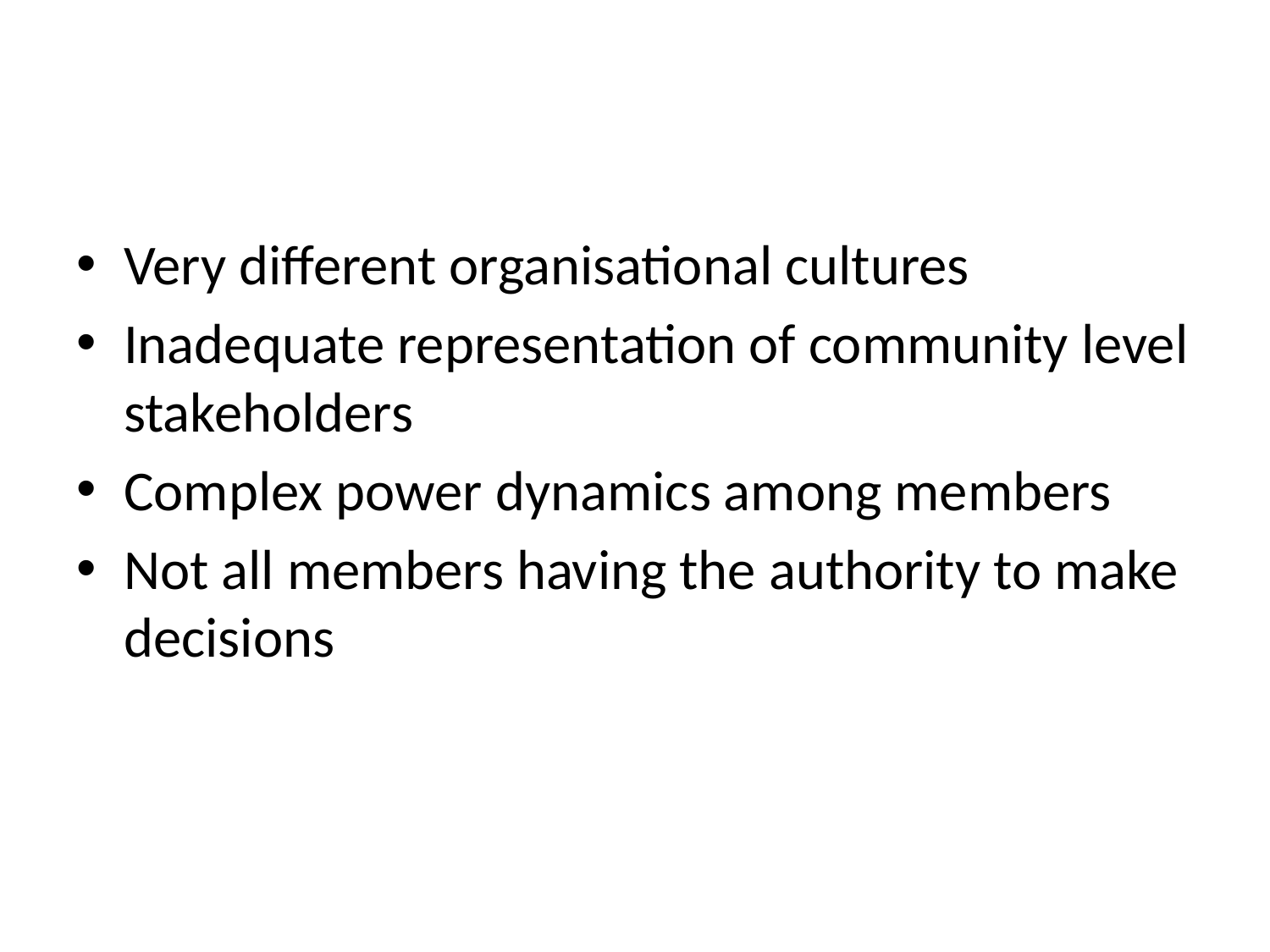

#
Very different organisational cultures
Inadequate representation of community level stakeholders
Complex power dynamics among members
Not all members having the authority to make decisions